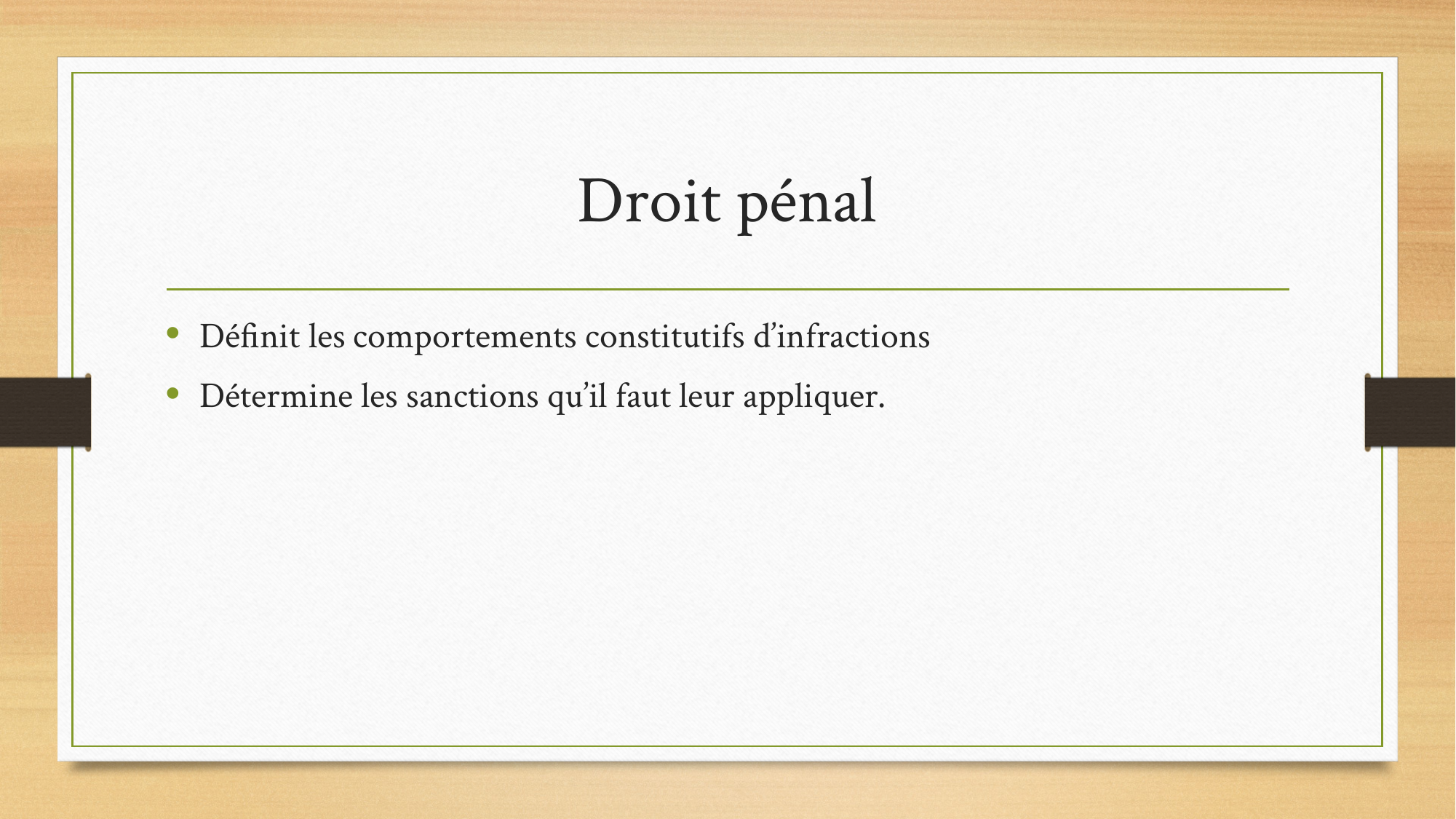

# Droit pénal
Définit les comportements constitutifs d’infractions
Détermine les sanctions qu’il faut leur appliquer.